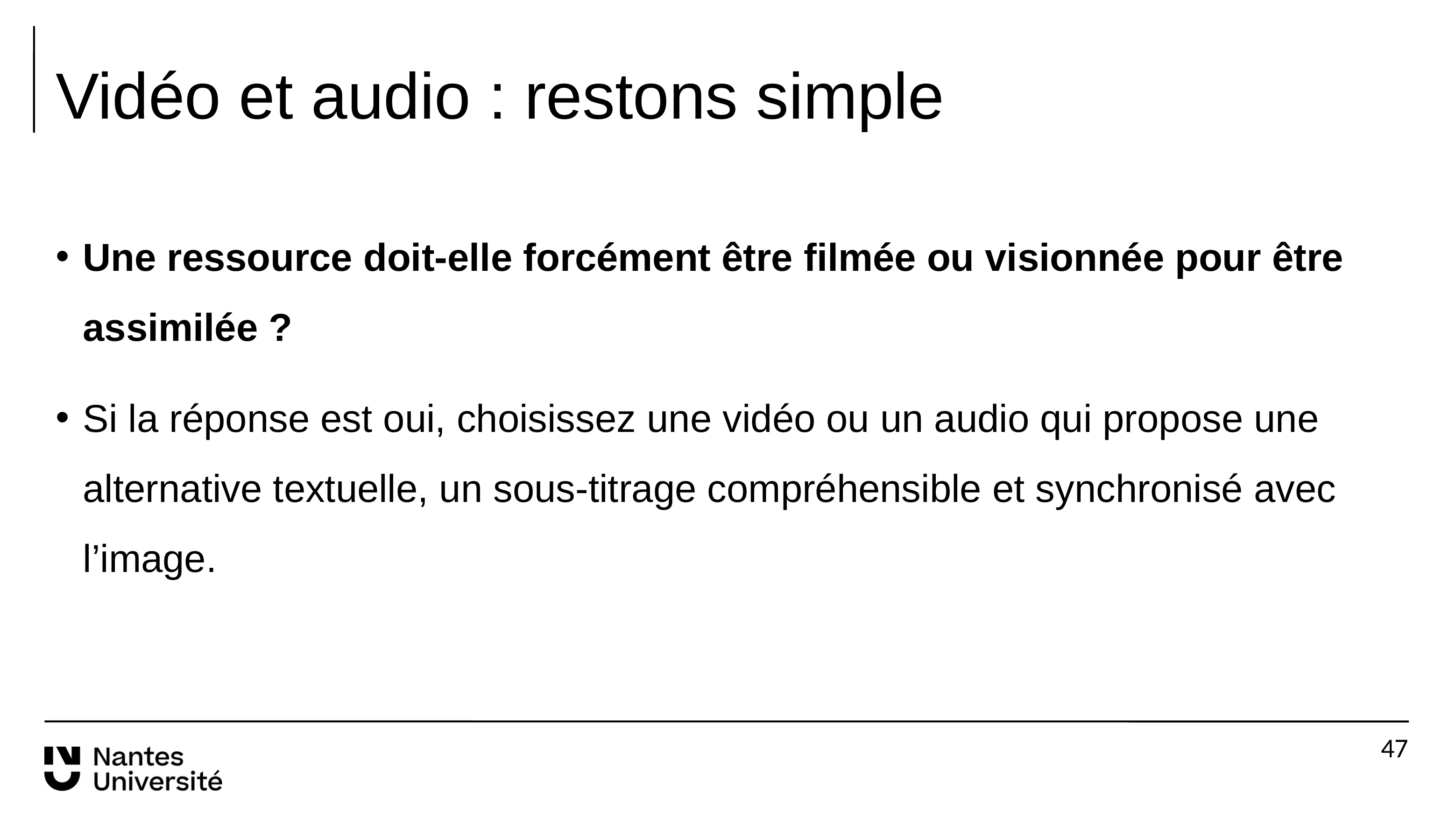

# Vidéo et audio : restons simple
Une ressource doit-elle forcément être filmée ou visionnée pour être assimilée ?
Si la réponse est oui, choisissez une vidéo ou un audio qui propose une alternative textuelle, un sous-titrage compréhensible et synchronisé avec l’image.